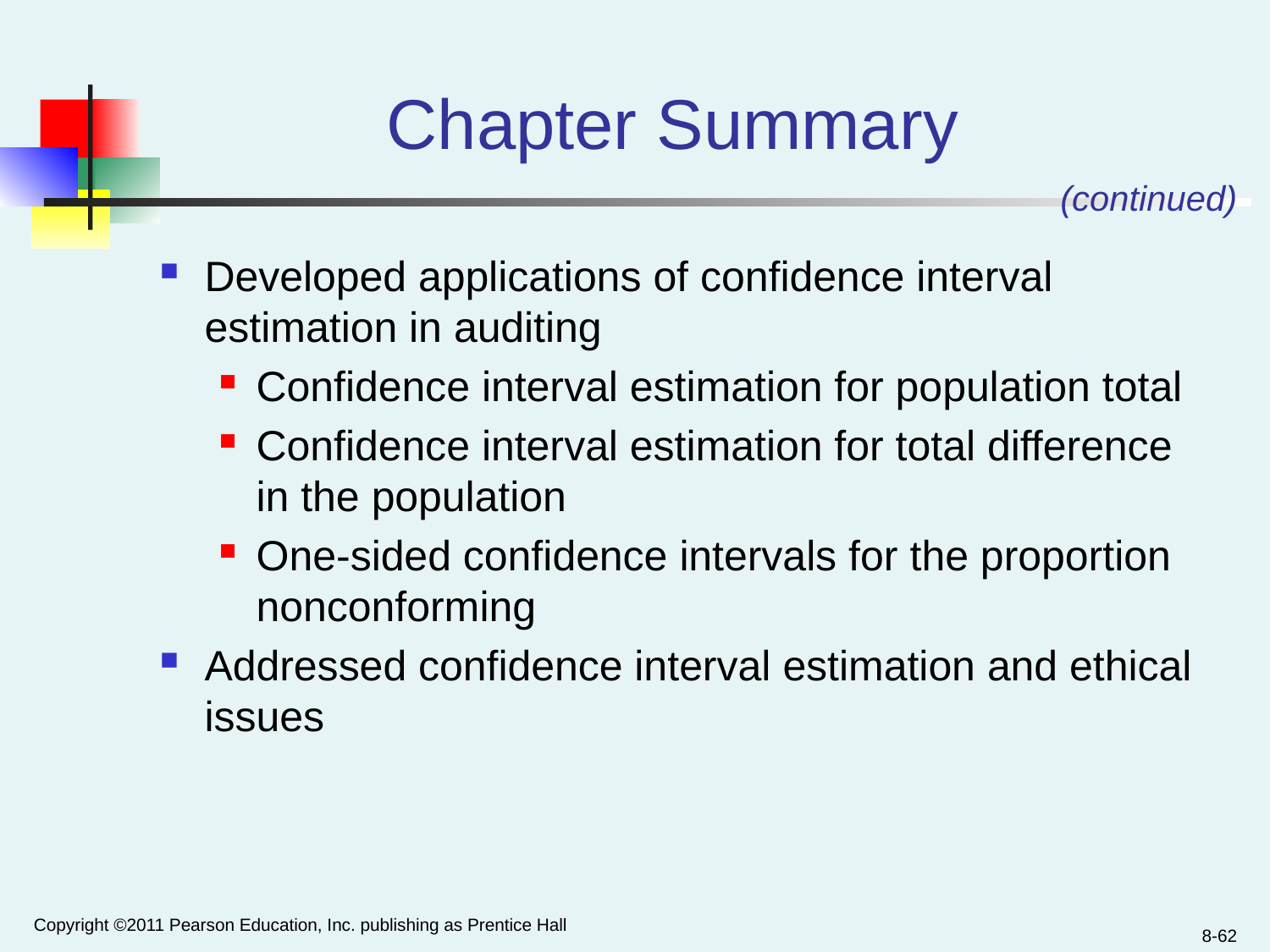

# Chapter Summary
(continued)
Developed applications of confidence interval estimation in auditing
Confidence interval estimation for population total
Confidence interval estimation for total difference in the population
One-sided confidence intervals for the proportion nonconforming
Addressed confidence interval estimation and ethical issues

Copyright ©2011 Pearson Education, Inc. publishing as Prentice Hall
8-62